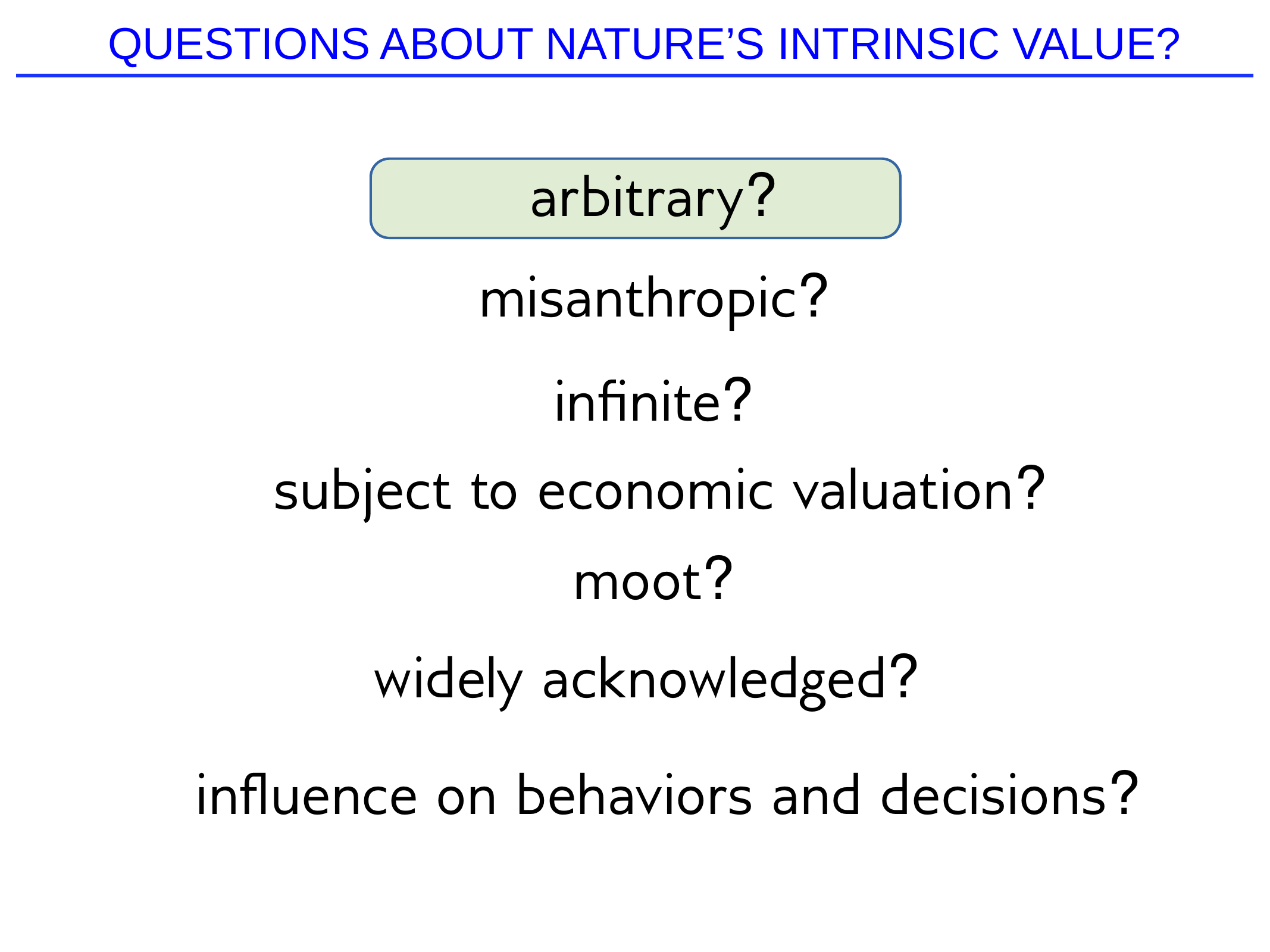

QUESTIONS ABOUT NATURE’S INTRINSIC VALUE?

arbitrary?

misanthropic?
infinite?
subject to economic valuation?
moot?
widely acknowledged?
influence on behaviors and decisions?